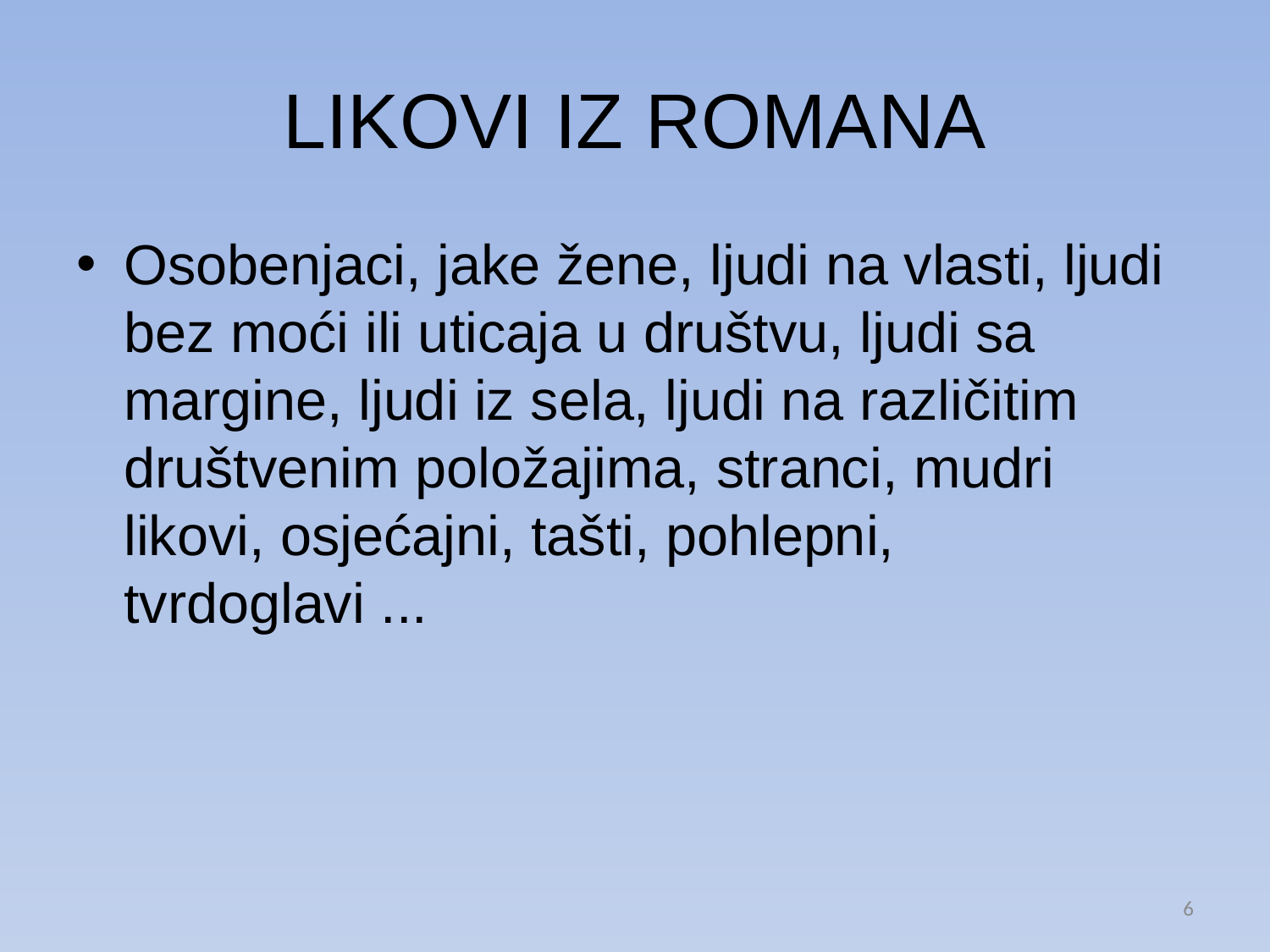

# LIKOVI IZ ROMANA
Osobenjaci, jake žene, ljudi na vlasti, ljudi bez moći ili uticaja u društvu, ljudi sa margine, ljudi iz sela, ljudi na različitim društvenim položajima, stranci, mudri likovi, osjećajni, tašti, pohlepni, tvrdoglavi ...
6